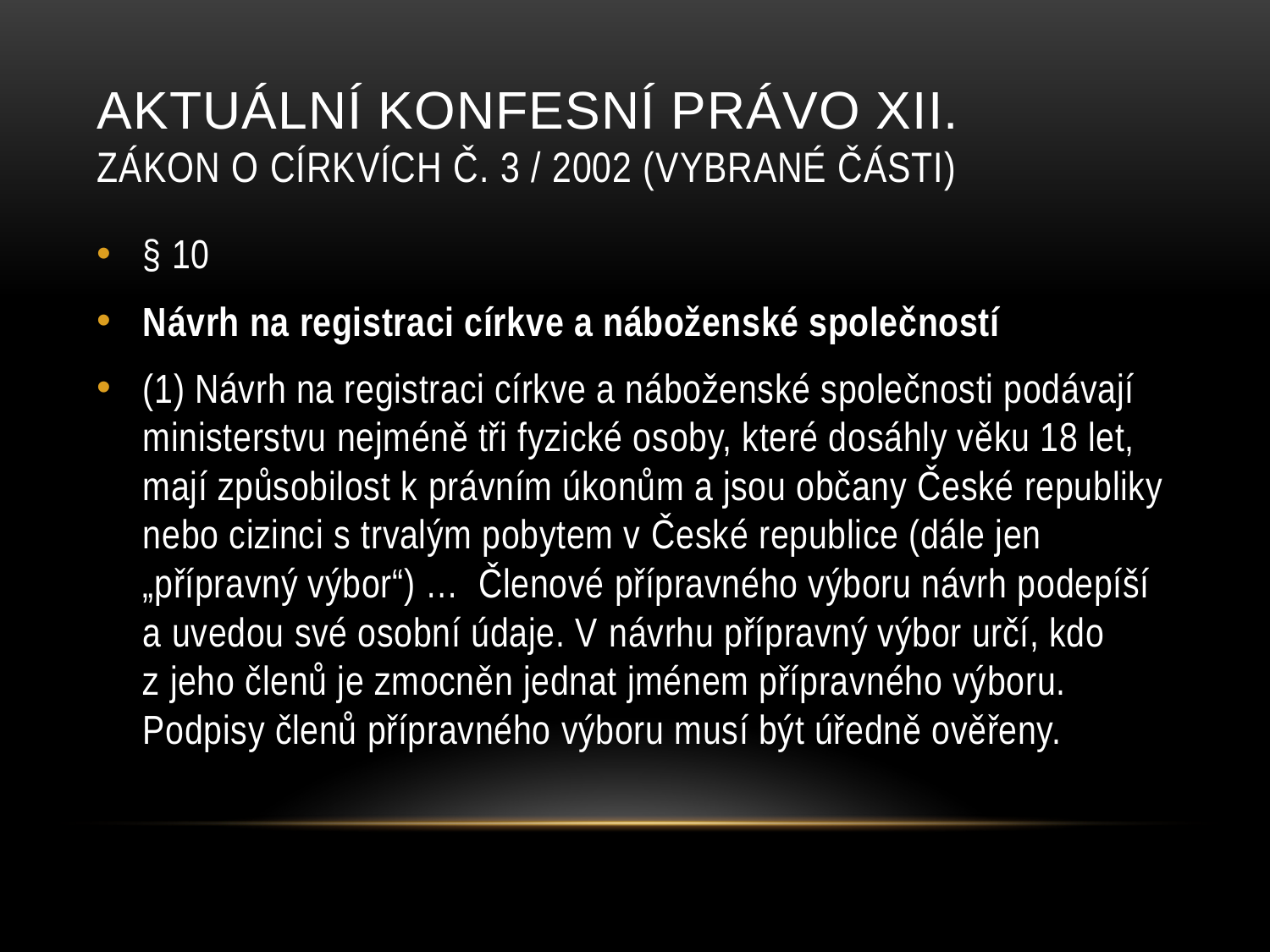

# AKTUÁLNí konfesní právo XII. Zákon O CÍRKVÍCH č. 3 / 2002 (Vybrané části)
§ 10
Návrh na registraci církve a náboženské společností
(1) Návrh na registraci církve a náboženské společnosti podávají ministerstvu nejméně tři fyzické osoby, které dosáhly věku 18 let, mají způsobilost k právním úkonům a jsou občany České republiky nebo cizinci s trvalým pobytem v České republice (dále jen „přípravný výbor“) …  Členové přípravného výboru návrh podepíší a uvedou své osobní údaje. V návrhu přípravný výbor určí, kdo z jeho členů je zmocněn jednat jménem přípravného výboru. Podpisy členů přípravného výboru musí být úředně ověřeny.